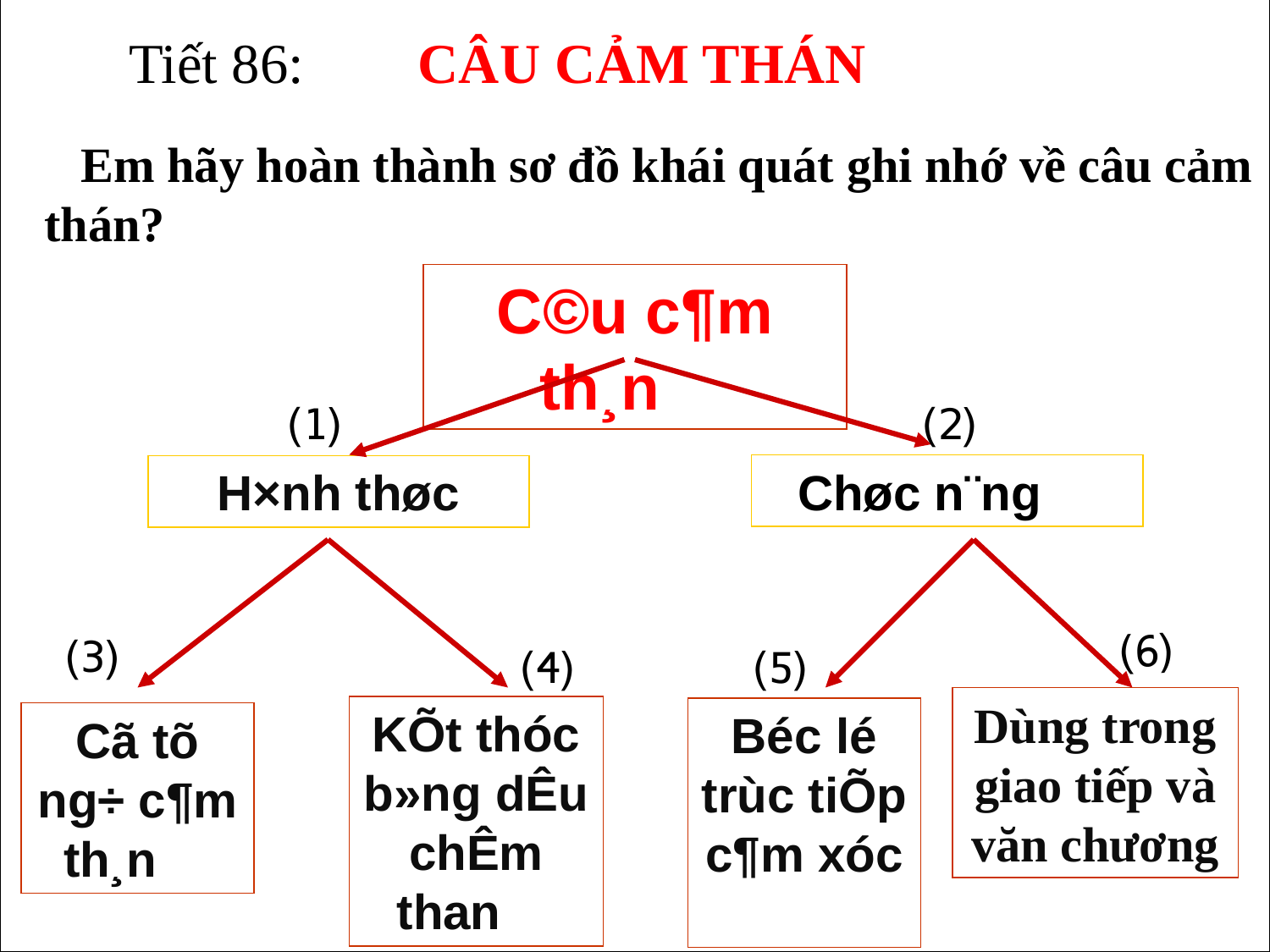

Tiết 86:        CÂU CẢM THÁN

   Em hãy hoàn thành sơ đồ khái quát ghi nhớ về câu cảm thán?
C©u c¶m th¸n

(1)
(2)
Chøc n¨ng
H×nh thøc

(6)
(3)
(4)
(5)
Dùng trong giao tiếp và văn chương
KÕt thóc b»ng dÊu chÊm than
Béc lé trùc tiÕp c¶m xóc
Cã tõ ng÷ c¶m th¸n